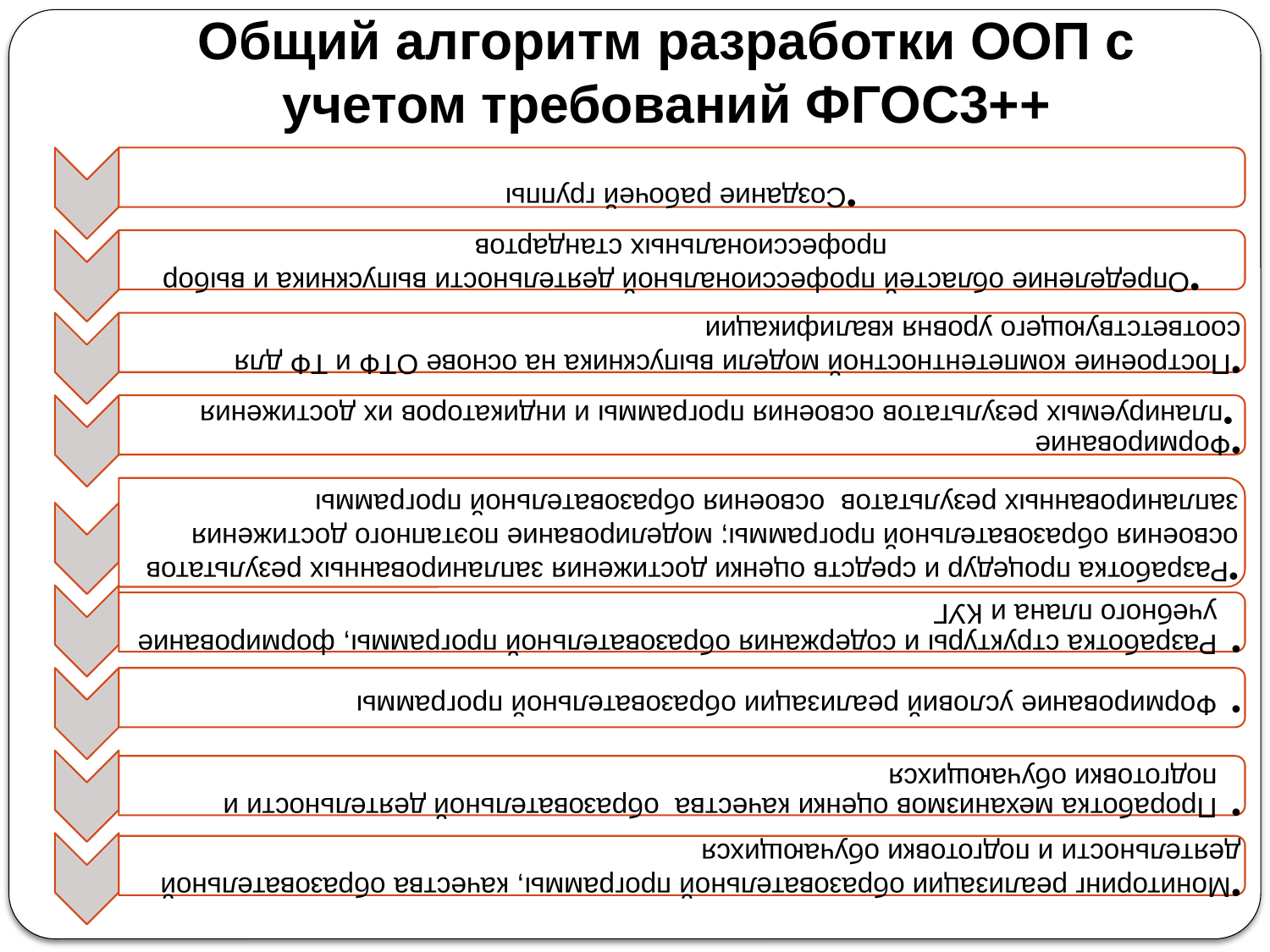

# Общий алгоритм разработки ООП с учетом требований ФГОС3++

Создание рабочей группы

Определение областей профессиональной деятельности выпускника и выбор профессиональных стандартов

Построение компетентностной модели выпускника на основе ОТФ и ТФ для соответствующего уровня квалификации

Формирование
планируемых результатов освоения программы и индикаторов их достижения

Разработка процедур и средств оценки достижения запланированных результатов освоения образовательной программы; моделирование поэтапного достижения запланированных результатов  освоения образовательной программы

Разработка структуры и содержания образовательной программы, формирование учебного плана и КУГ

Формирование условий реализации образовательной программы

Проработка механизмов оценки качества  образовательной деятельности и подготовки обучающихся

Мониторинг реализации образовательной программы, качества образовательной деятельности и подготовки обучающихся